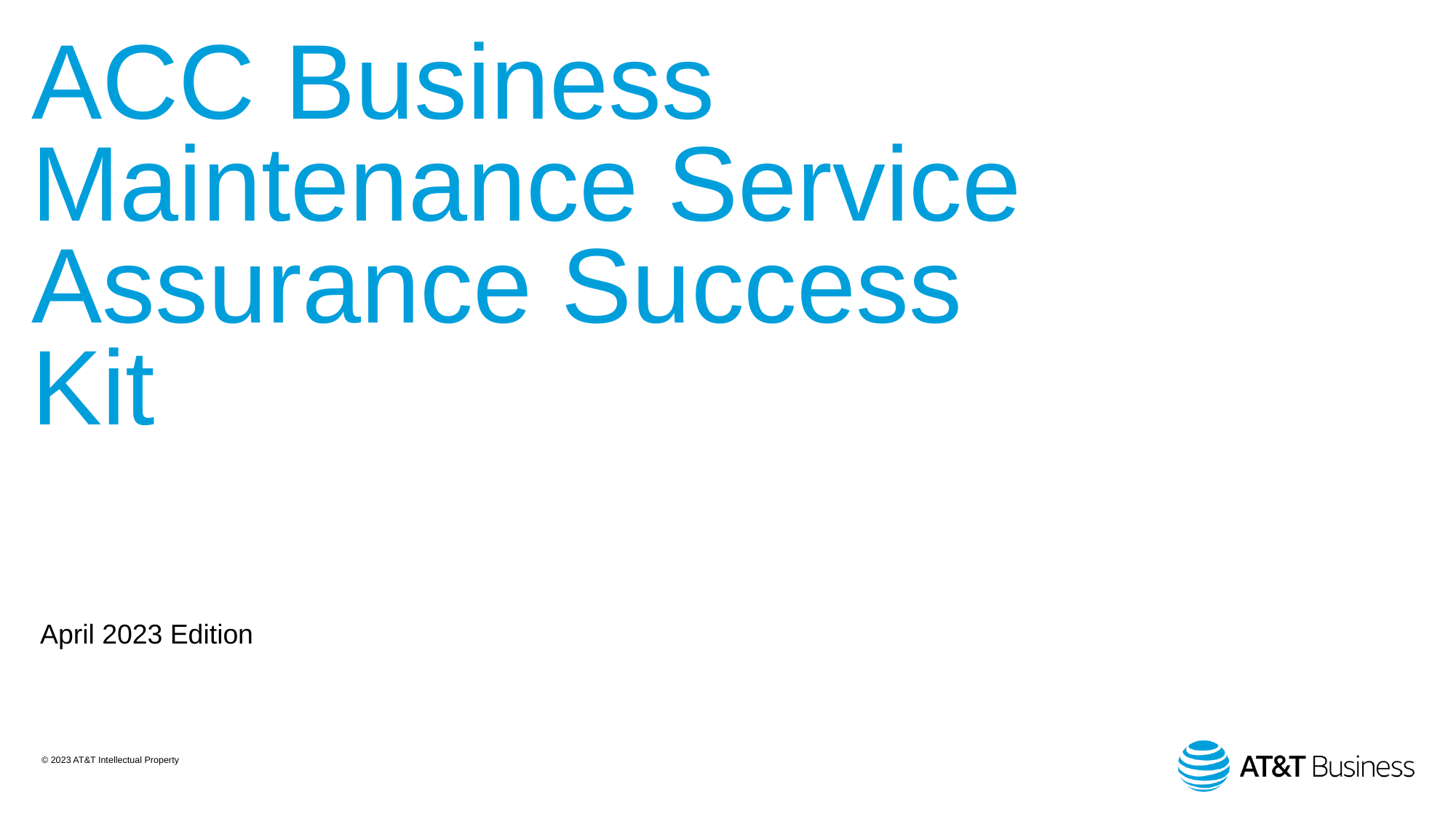

# ACC Business Maintenance Service Assurance Success Kit
April 2023 Edition